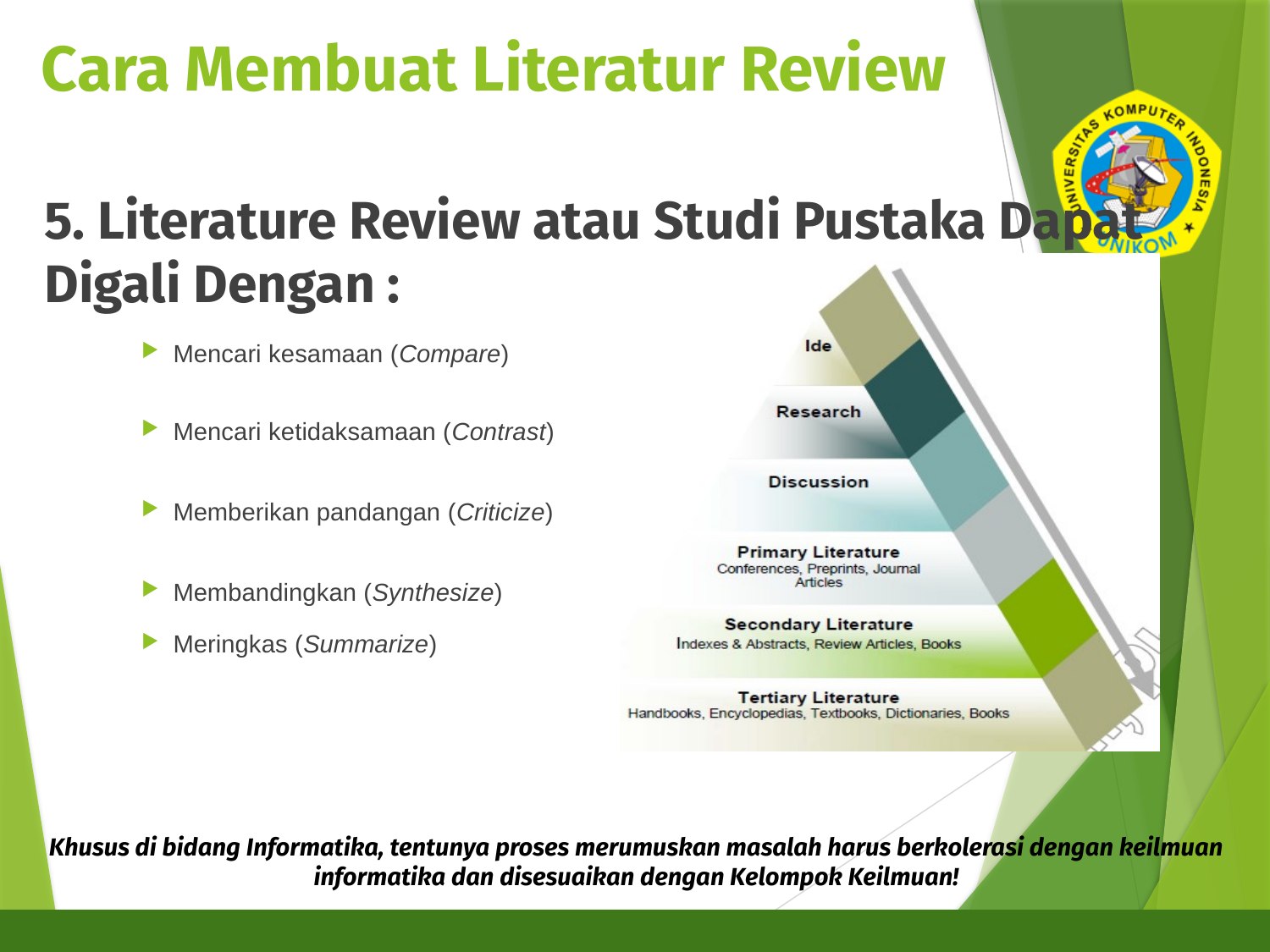

# Cara Membuat Literatur Review
5. Literature Review atau Studi Pustaka Dapat Digali Dengan :
Mencari kesamaan (Compare)
Mencari ketidaksamaan (Contrast)
Memberikan pandangan (Criticize)
Membandingkan (Synthesize)
Meringkas (Summarize)

Khusus di bidang Informatika, tentunya proses merumuskan masalah harus berkolerasi dengan keilmuan informatika dan disesuaikan dengan Kelompok Keilmuan!